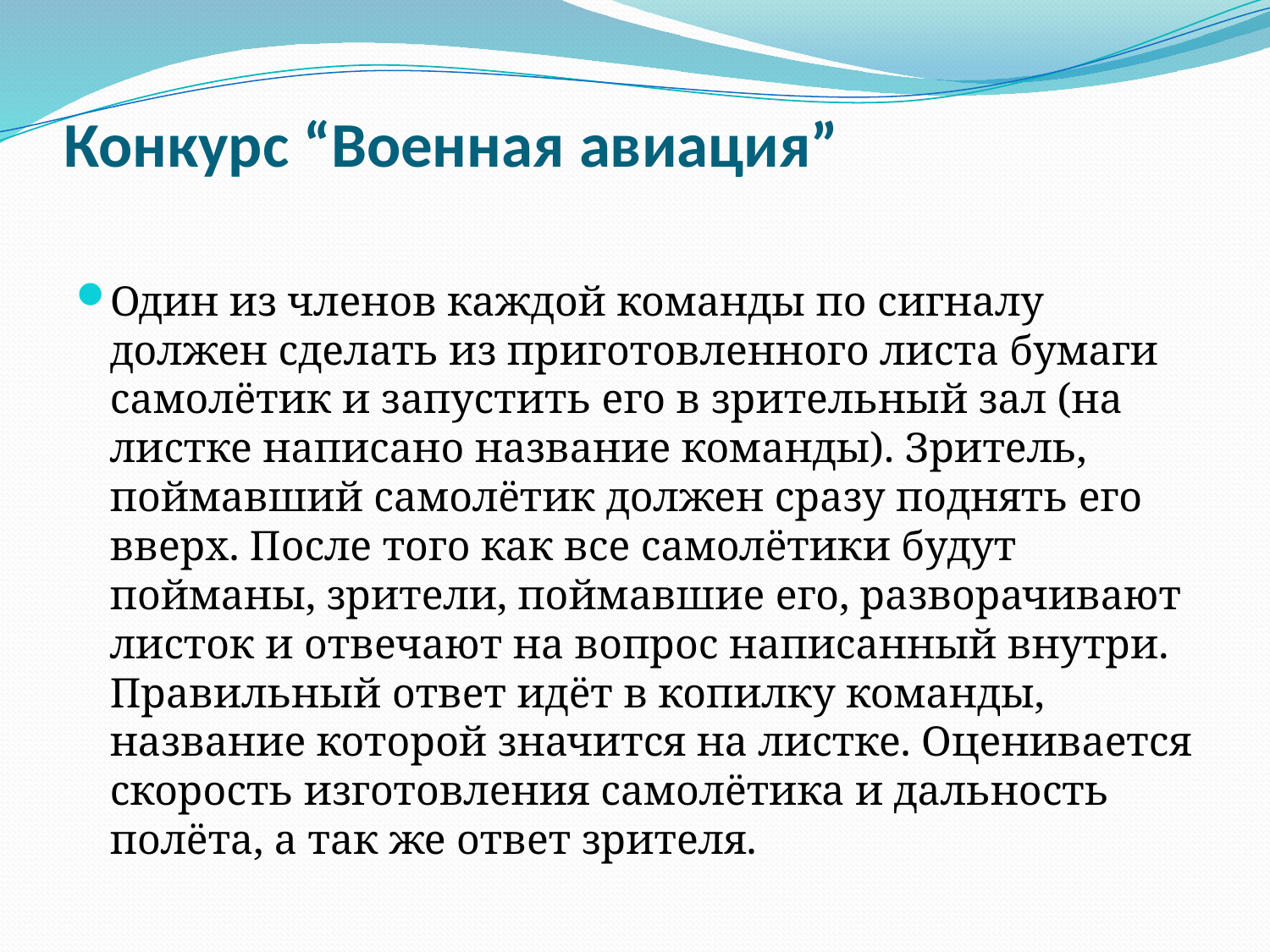

# Конкурс “Военная авиация”
Один из членов каждой команды по сигналу должен сделать из приготовленного листа бумаги самолётик и запустить его в зрительный зал (на листке написано название команды). Зритель, поймавший самолётик должен сразу поднять его вверх. После того как все самолётики будут пойманы, зрители, поймавшие его, разворачивают листок и отвечают на вопрос написанный внутри. Правильный ответ идёт в копилку команды, название которой значится на листке. Оценивается скорость изготовления самолётика и дальность полёта, а так же ответ зрителя.